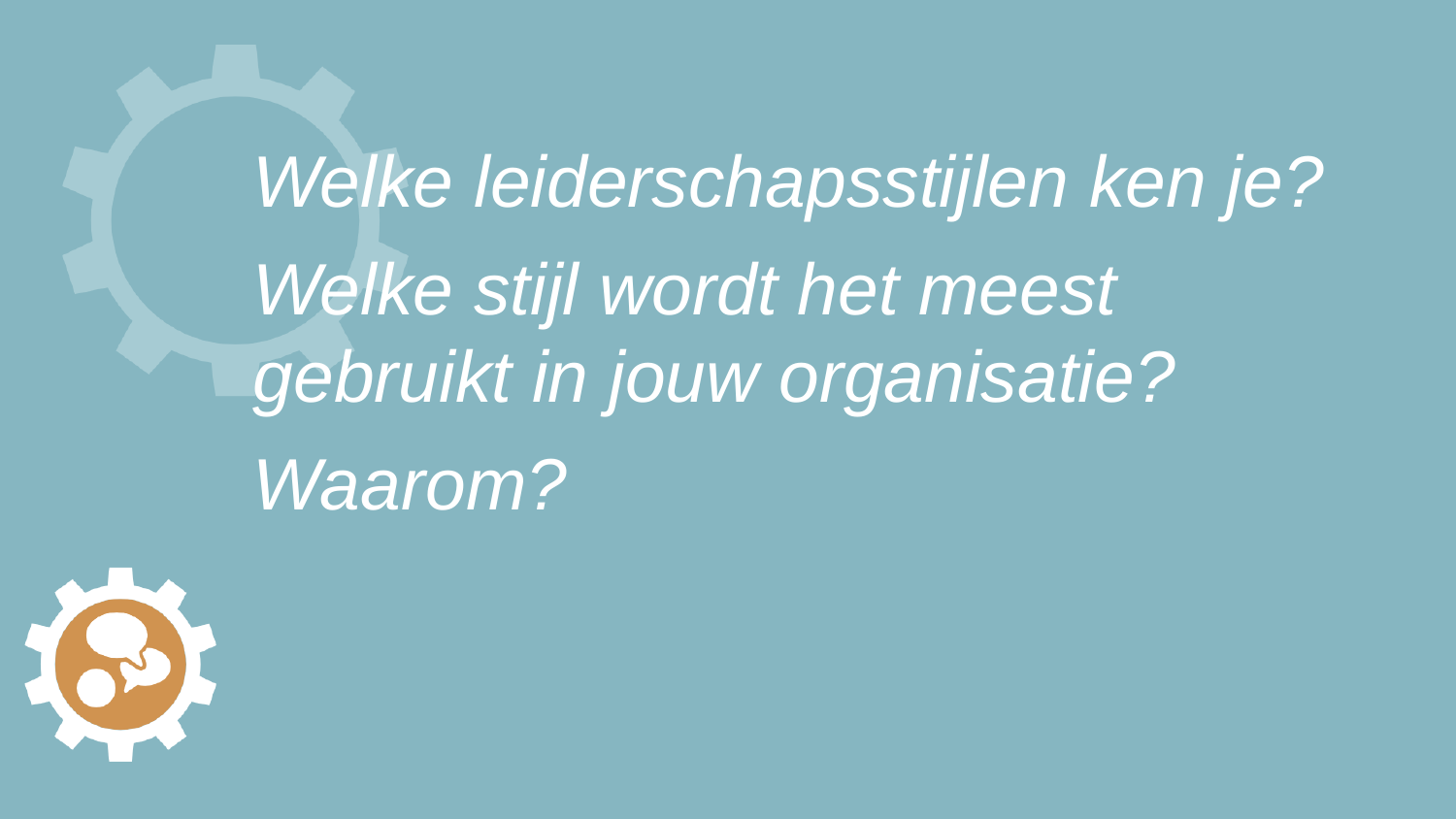

# Welke leiderschapsstijlen ken je?
Welke stijl wordt het meest gebruikt in jouw organisatie?
Waarom?